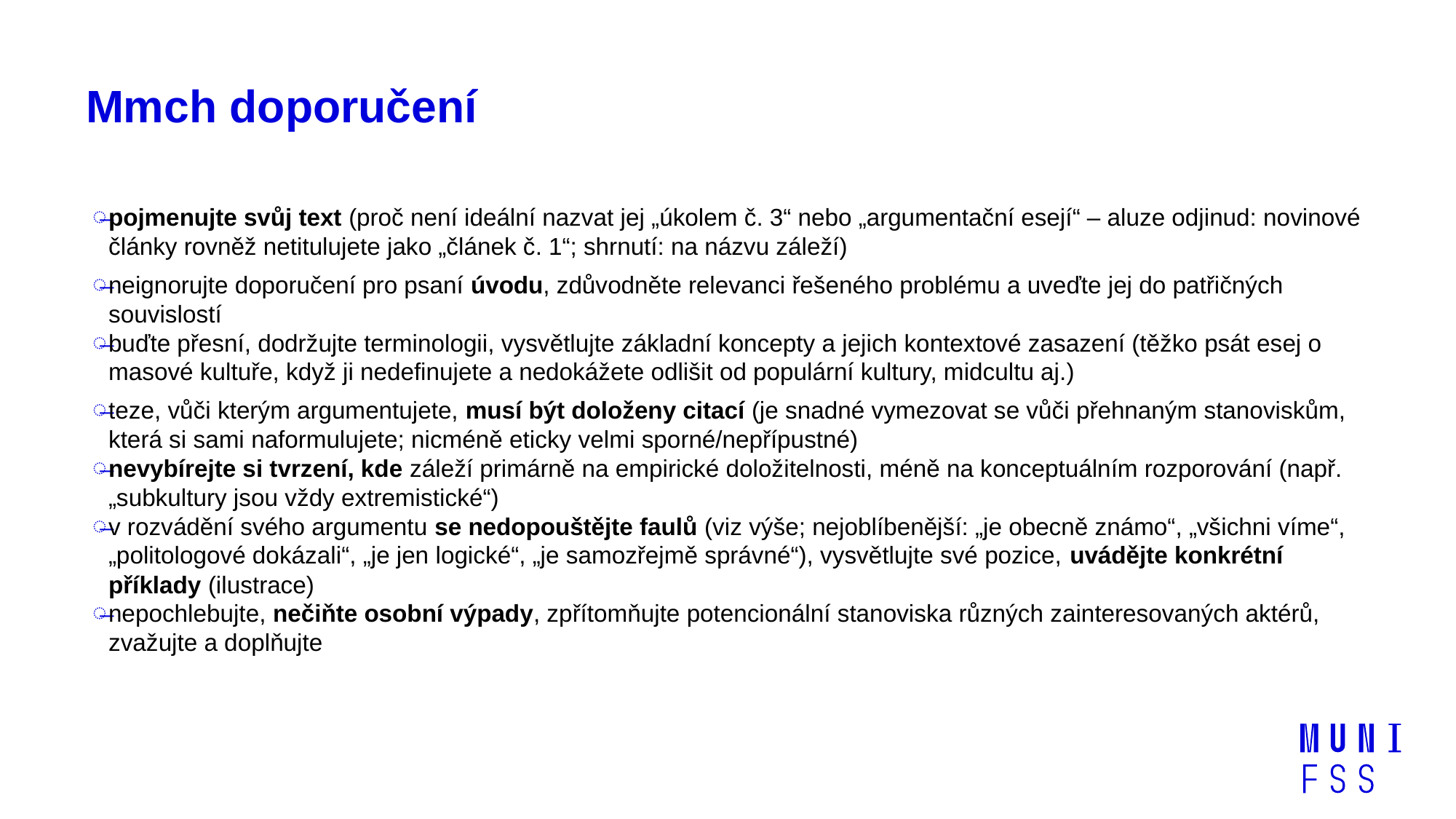

# Mmch doporučení
pojmenujte svůj text (proč není ideální nazvat jej „úkolem č. 3“ nebo „argumentační esejí“ – aluze odjinud: novinové články rovněž netitulujete jako „článek č. 1“; shrnutí: na názvu záleží)

neignorujte doporučení pro psaní úvodu, zdůvodněte relevanci řešeného problému a uveďte jej do patřičných souvislostí
buďte přesní, dodržujte terminologii, vysvětlujte základní koncepty a jejich kontextové zasazení (těžko psát esej o masové kultuře, když ji nedefinujete a nedokážete odlišit od populární kultury, midcultu aj.)

teze, vůči kterým argumentujete, musí být doloženy citací (je snadné vymezovat se vůči přehnaným stanoviskům, která si sami naformulujete; nicméně eticky velmi sporné/nepřípustné)
nevybírejte si tvrzení, kde záleží primárně na empirické doložitelnosti, méně na konceptuálním rozporování (např. „subkultury jsou vždy extremistické“)
v rozvádění svého argumentu se nedopouštějte faulů (viz výše; nejoblíbenější: „je obecně známo“, „všichni víme“, „politologové dokázali“, „je jen logické“, „je samozřejmě správné“), vysvětlujte své pozice, uvádějte konkrétní příklady (ilustrace)
nepochlebujte, nečiňte osobní výpady, zpřítomňujte potencionální stanoviska různých zainteresovaných aktérů, zvažujte a doplňujte